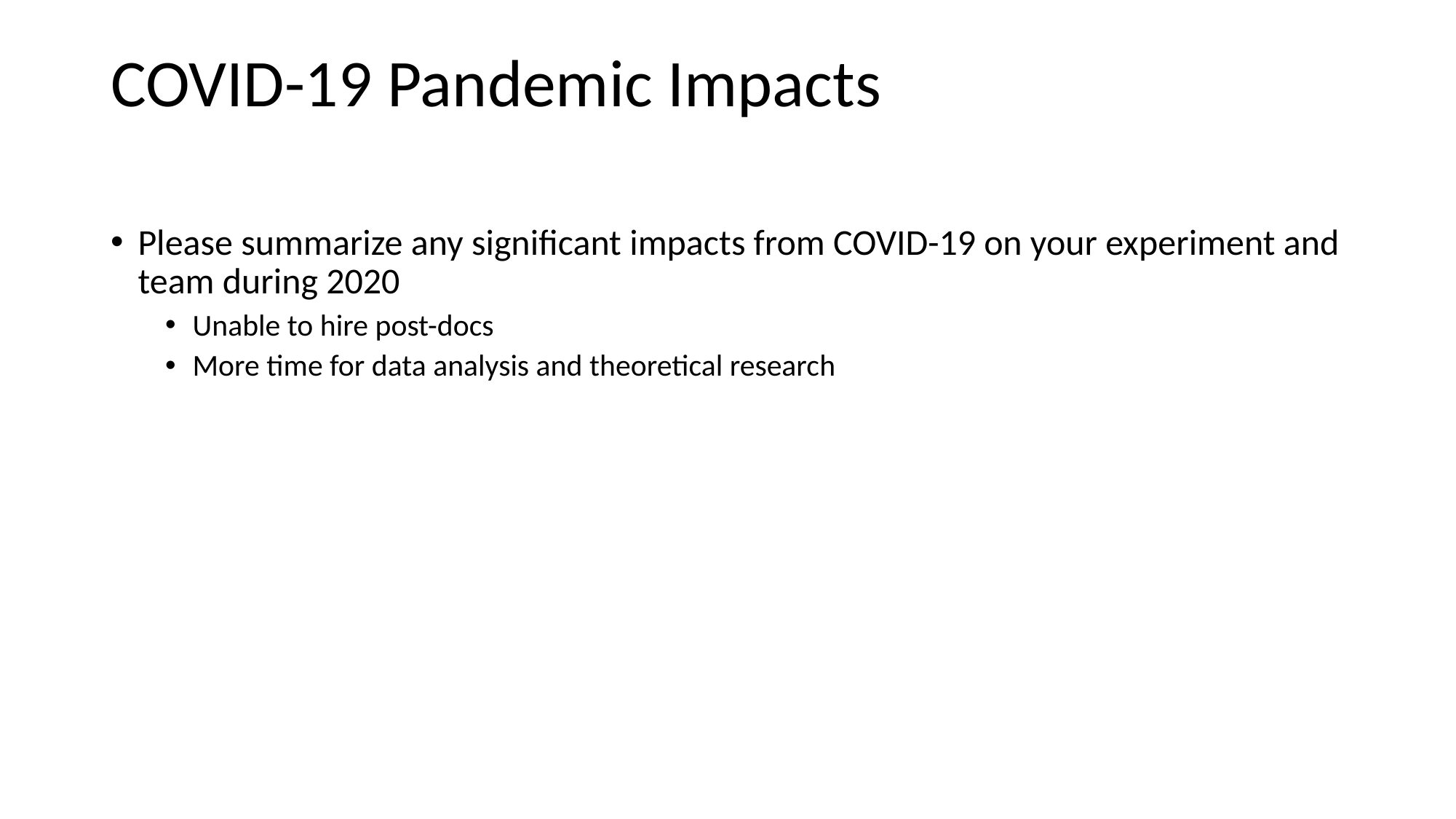

COVID-19 Pandemic Impacts
Please summarize any significant impacts from COVID-19 on your experiment and team during 2020
Unable to hire post-docs
More time for data analysis and theoretical research